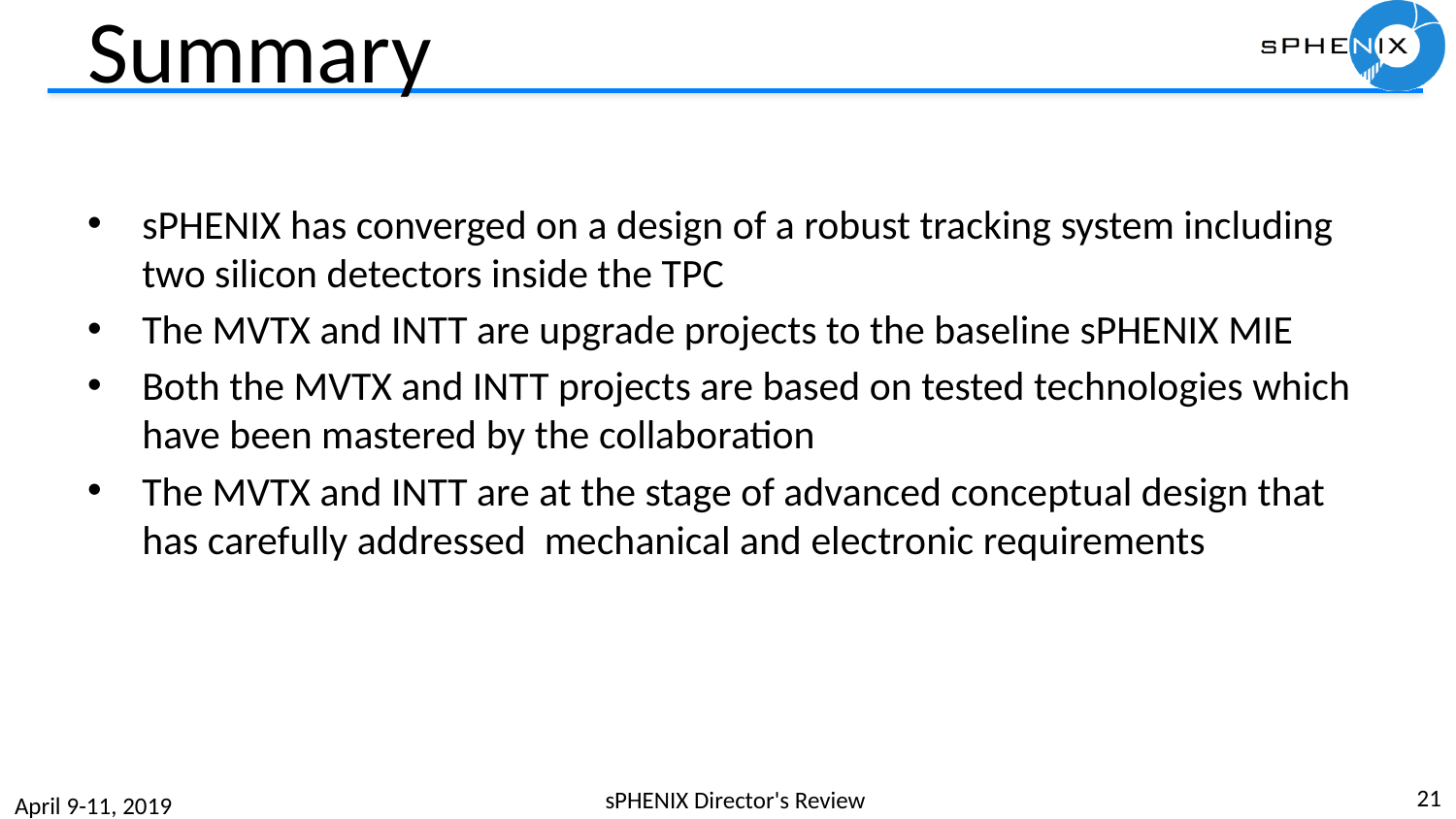

# Summary
sPHENIX has converged on a design of a robust tracking system including two silicon detectors inside the TPC
The MVTX and INTT are upgrade projects to the baseline sPHENIX MIE
Both the MVTX and INTT projects are based on tested technologies which have been mastered by the collaboration
The MVTX and INTT are at the stage of advanced conceptual design that has carefully addressed  mechanical and electronic requirements
21
sPHENIX Director's Review
April 9-11, 2019